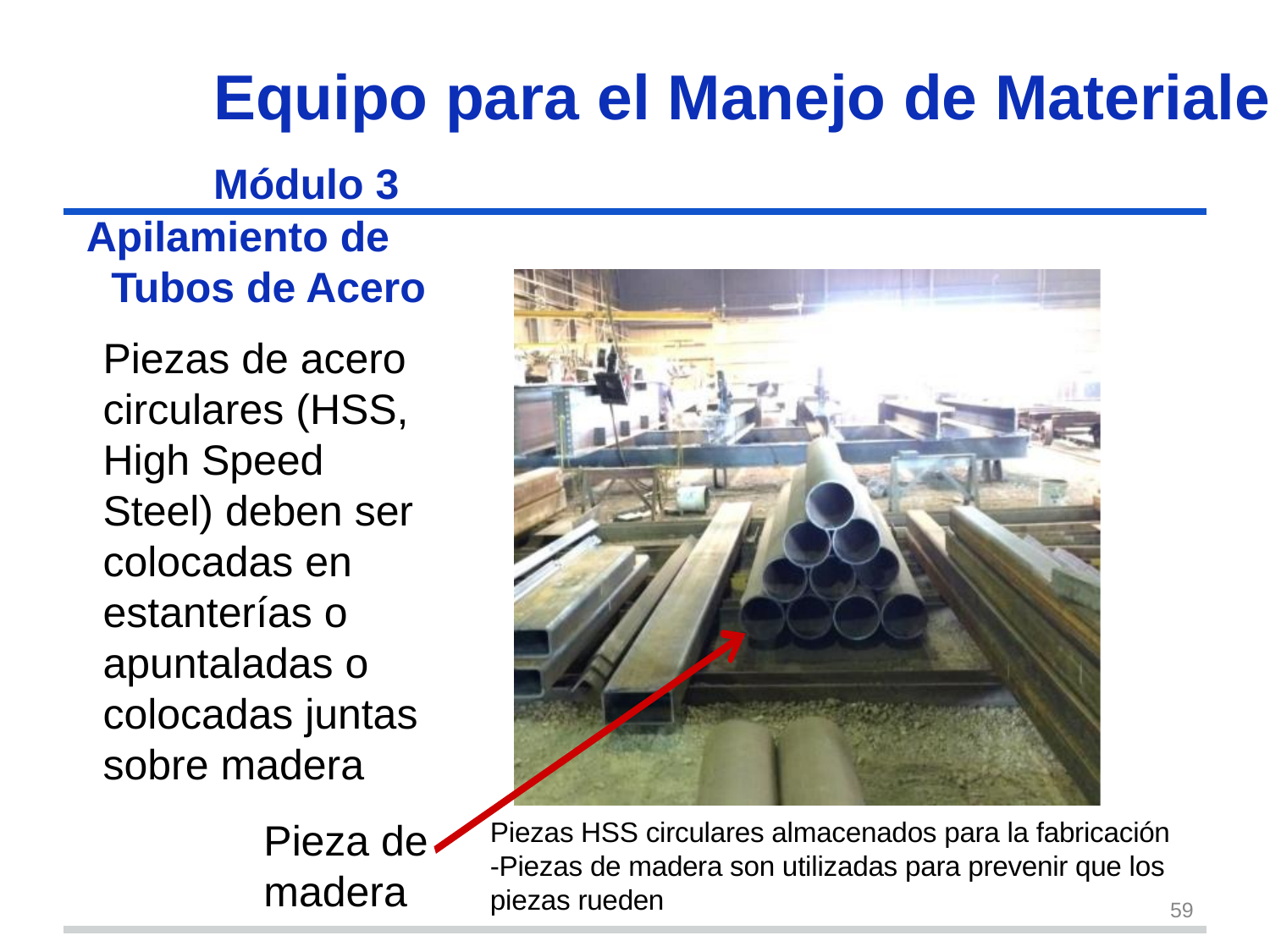

Equipo para el Manejo de Materiales
Módulo 3
# Apilamiento de Tubos de Acero

Piezas de acero circulares (HSS, High Speed Steel) deben ser colocadas en estanterías o apuntaladas o colocadas juntas sobre madera
Pieza de madera

Piezas HSS circulares almacenados para la fabricación
-Piezas de madera son utilizadas para prevenir que los piezas rueden
59